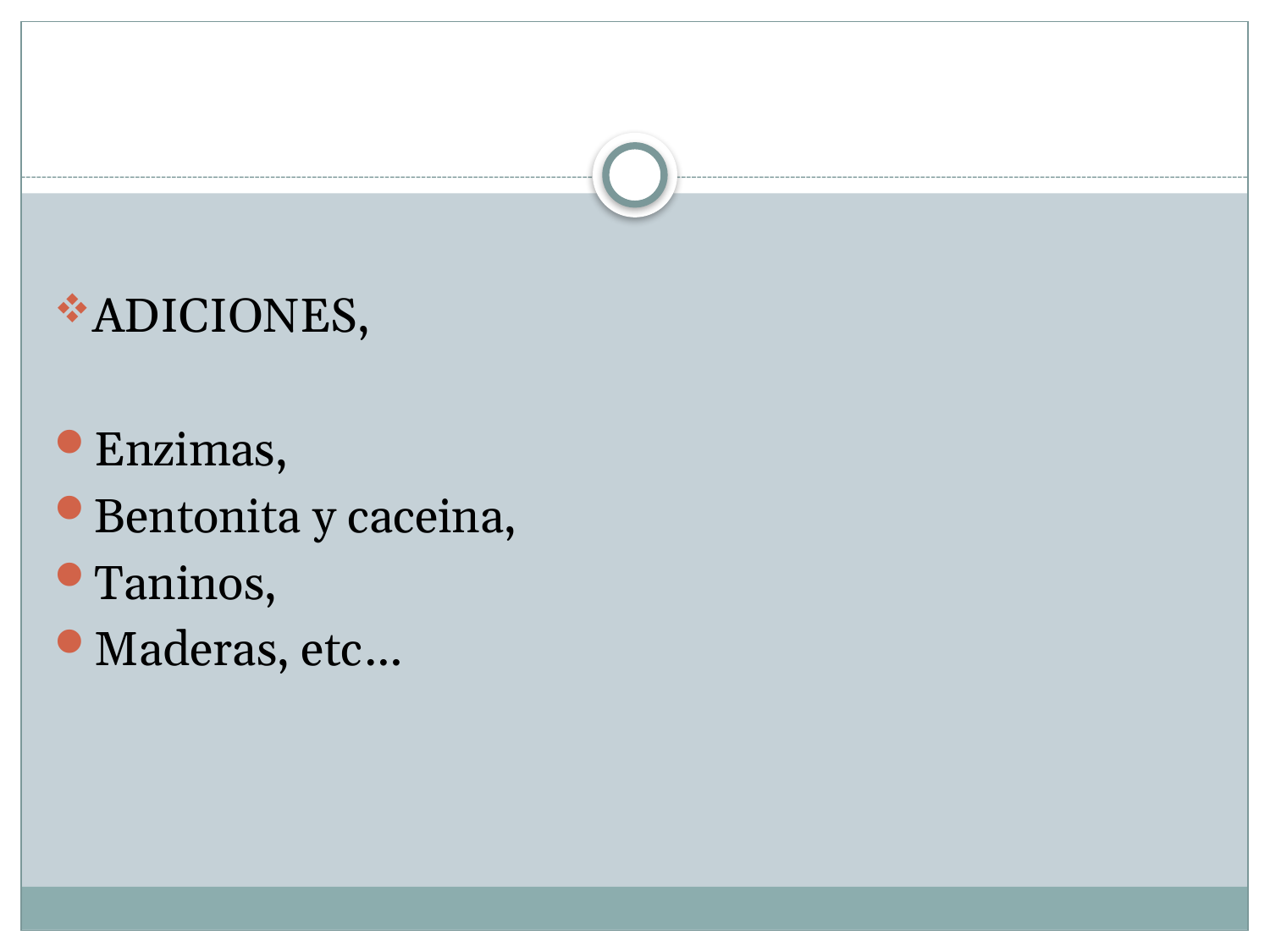

#

ADICIONES,

Enzimas,
Bentonita y caceina,
Taninos,
Maderas, etc…